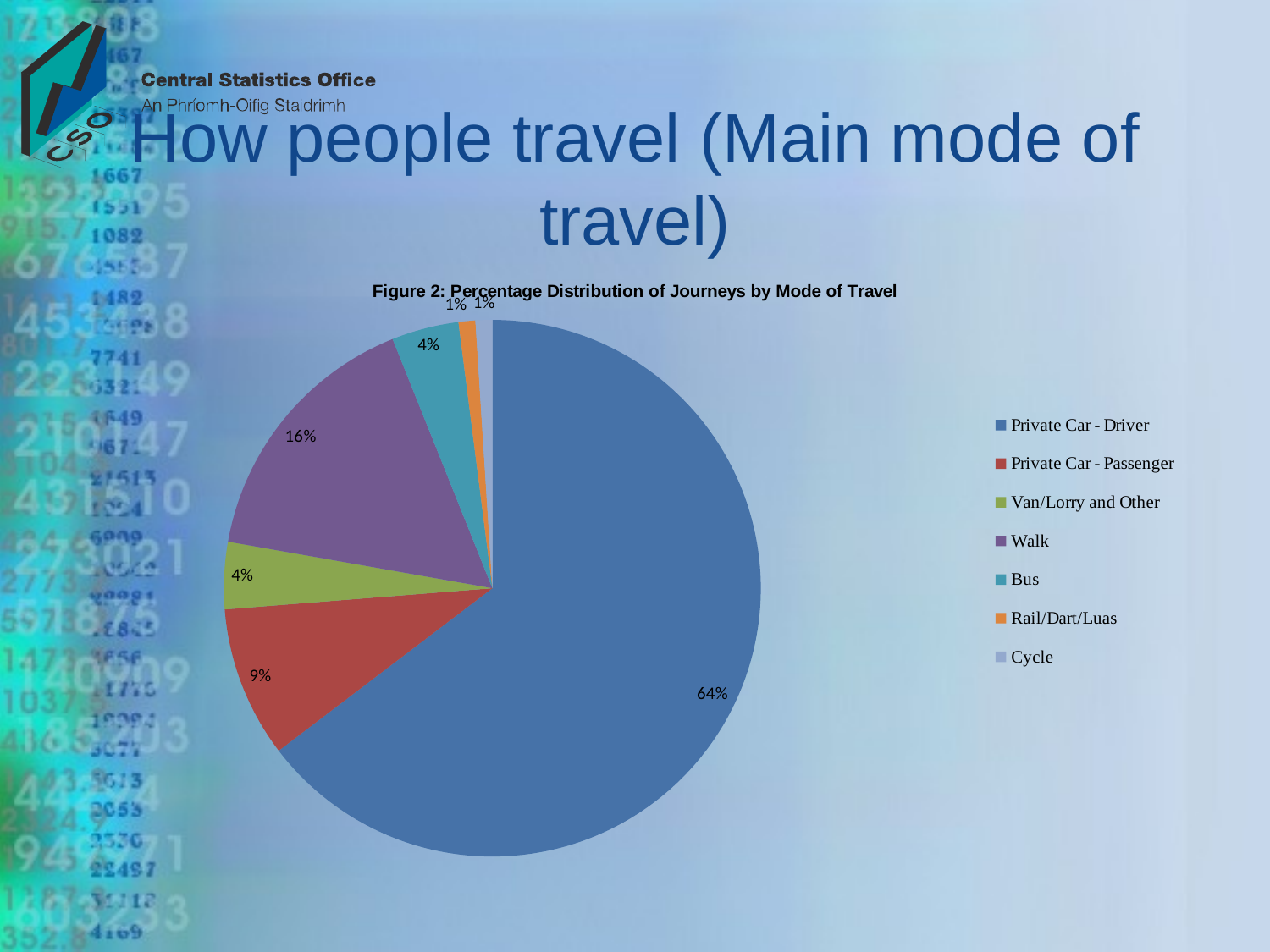

# How people travel (Main mode of travel)

### Chart: Figure 2: Percentage Distribution of Journeys by Mode of Travel

| Category | #REF! |
|---|---|
| Private Car - Driver | 0.6400000000000011 |
| Private Car - Passenger | 0.09000000000000007 |
| Van/Lorry and Other | 0.04000000000000005 |
| Walk | 0.16000000000000014 |
| Bus | 0.04000000000000005 |
| Rail/Dart/Luas | 0.010000000000000012 |
| Cycle | 0.010000000000000012 |